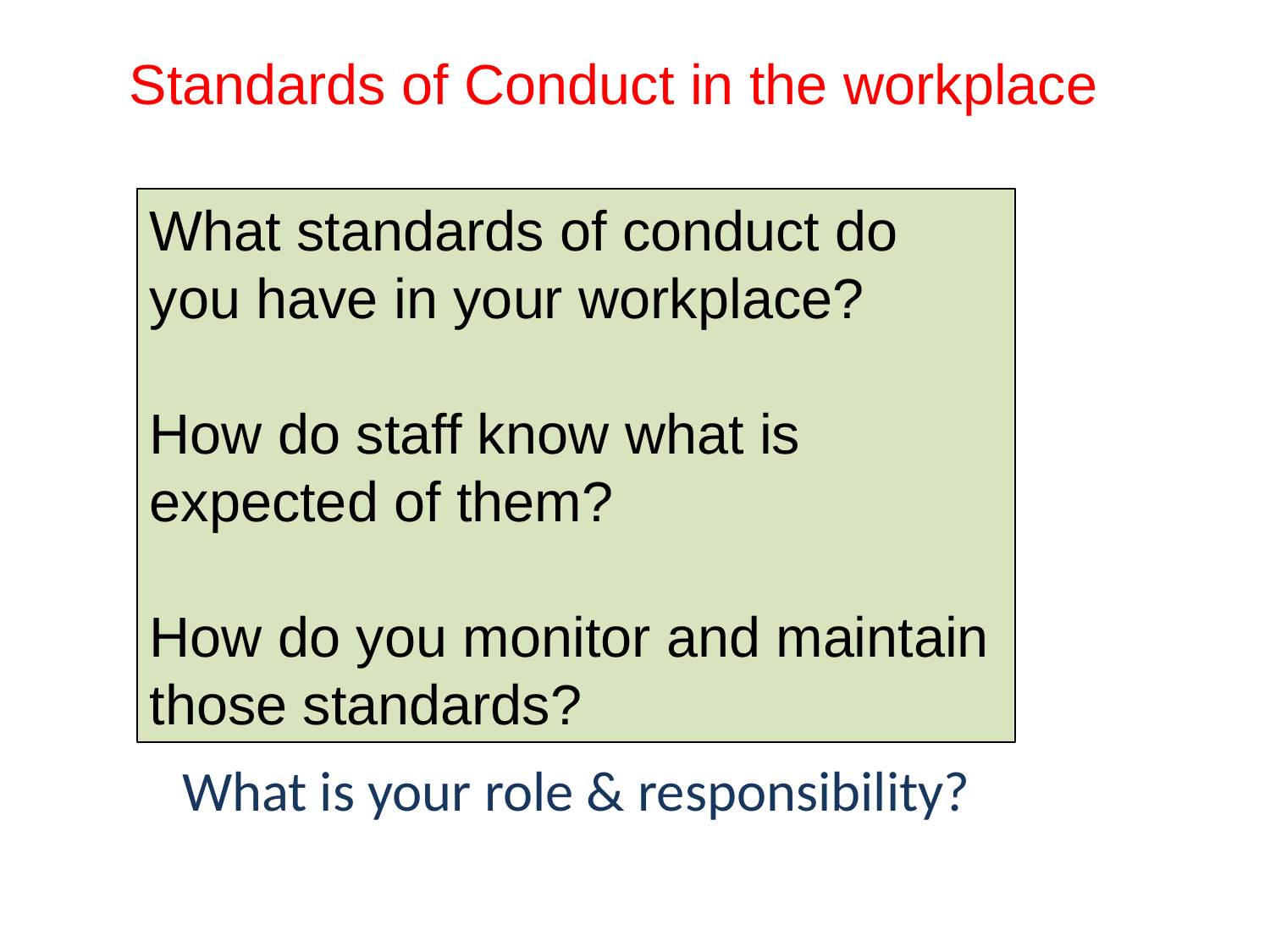

Standards of Conduct in the workplace
What standards of conduct do you have in your workplace?

How do staff know what is expected of them?

How do you monitor and maintain those standards?
What is your role & responsibility?